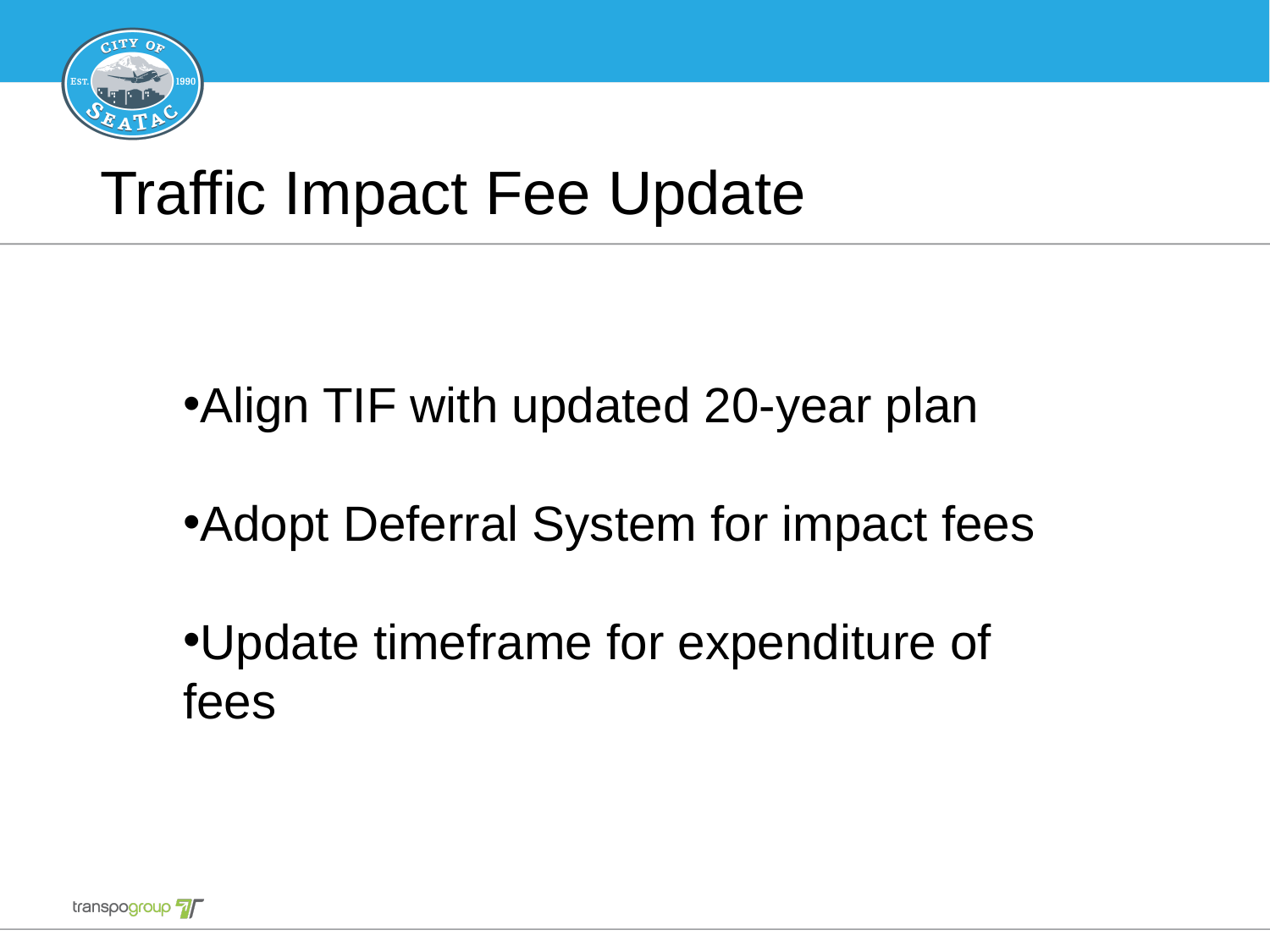

# Traffic Impact Fee Update
Align TIF with updated 20-year plan

Adopt Deferral System for impact fees

Update timeframe for expenditure of fees